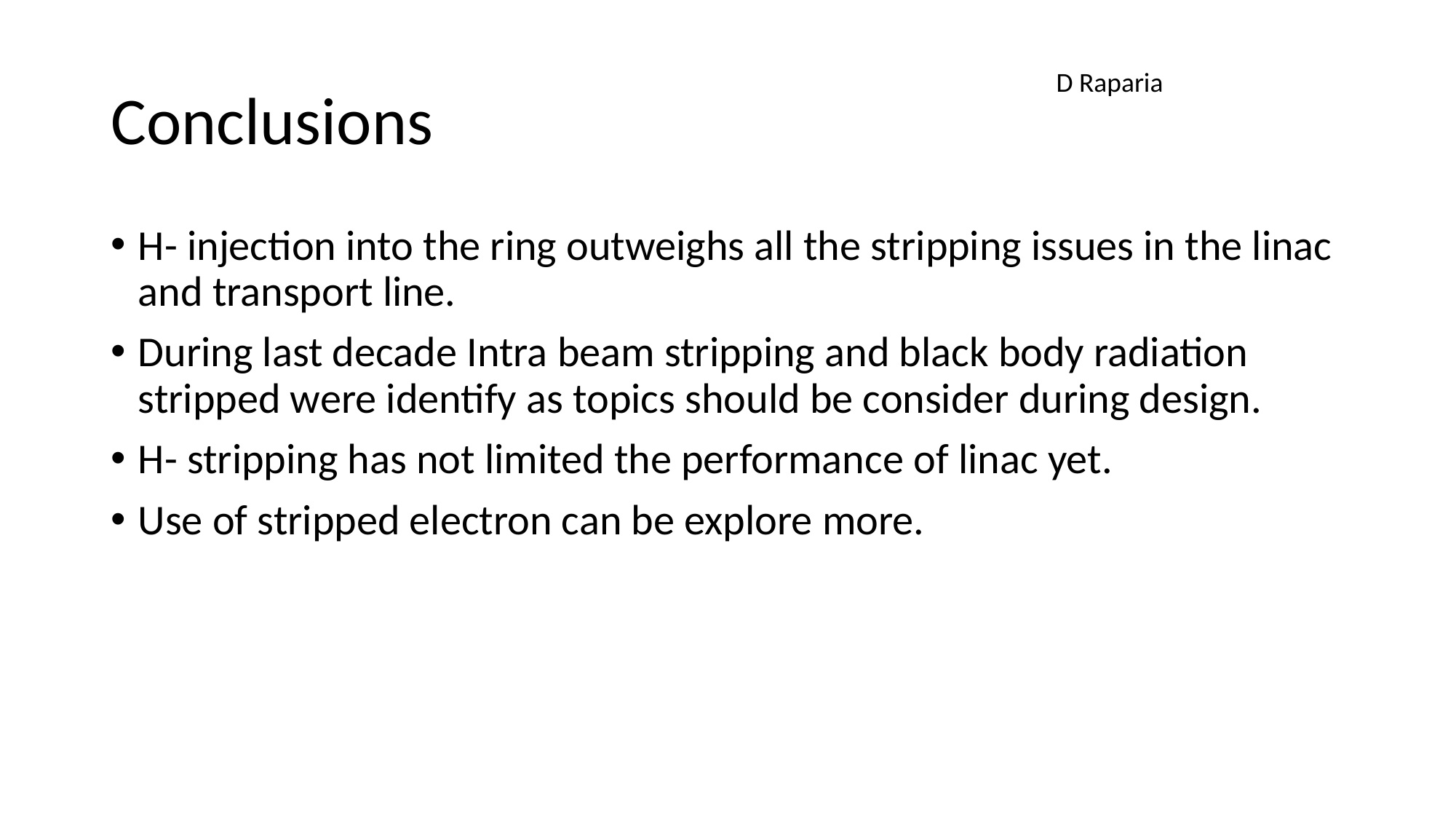

# Conclusions
D Raparia
H- injection into the ring outweighs all the stripping issues in the linac and transport line.
During last decade Intra beam stripping and black body radiation stripped were identify as topics should be consider during design.
H- stripping has not limited the performance of linac yet.
Use of stripped electron can be explore more.